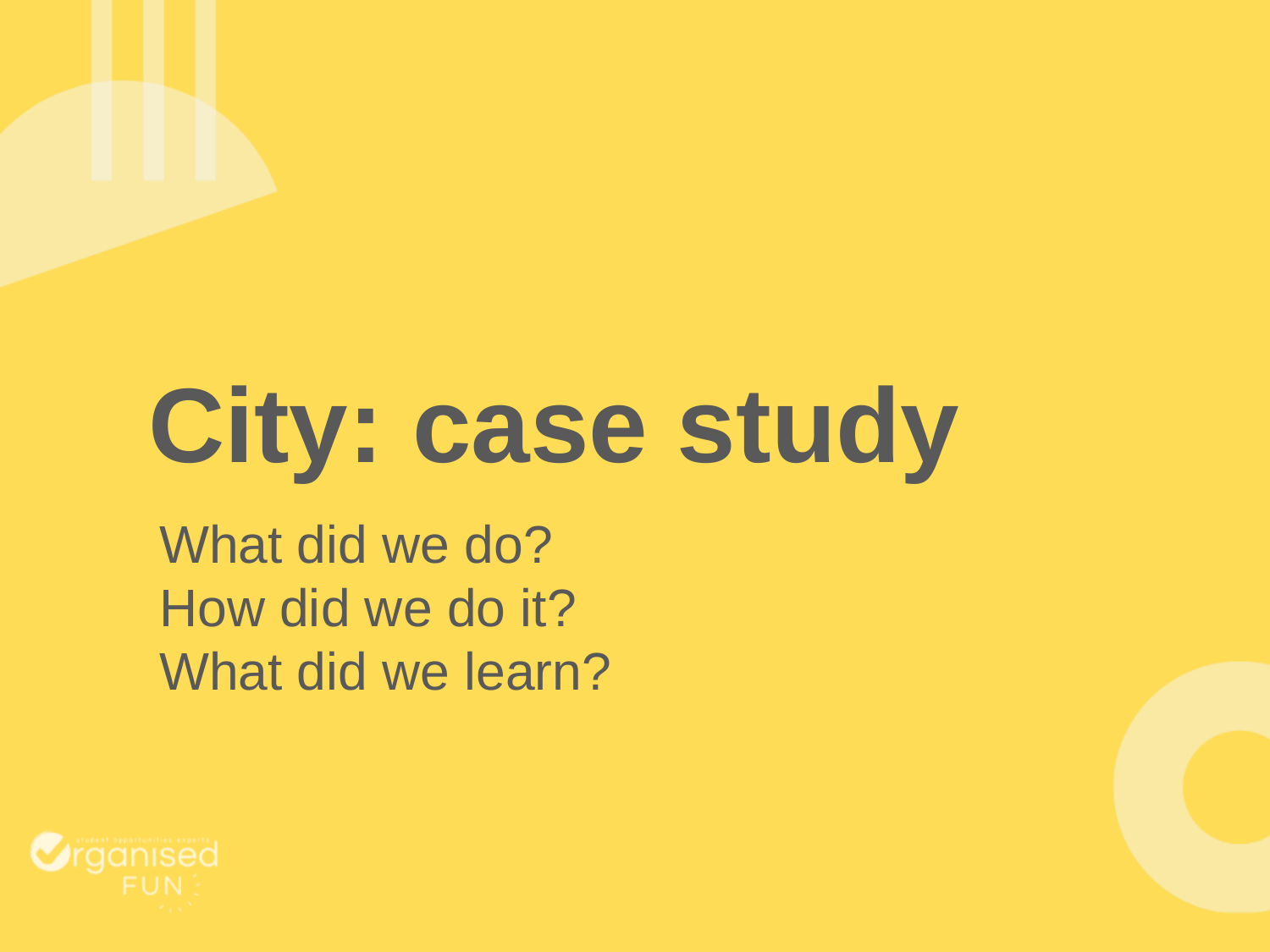

City: case study
What did we do?
How did we do it?
What did we learn?